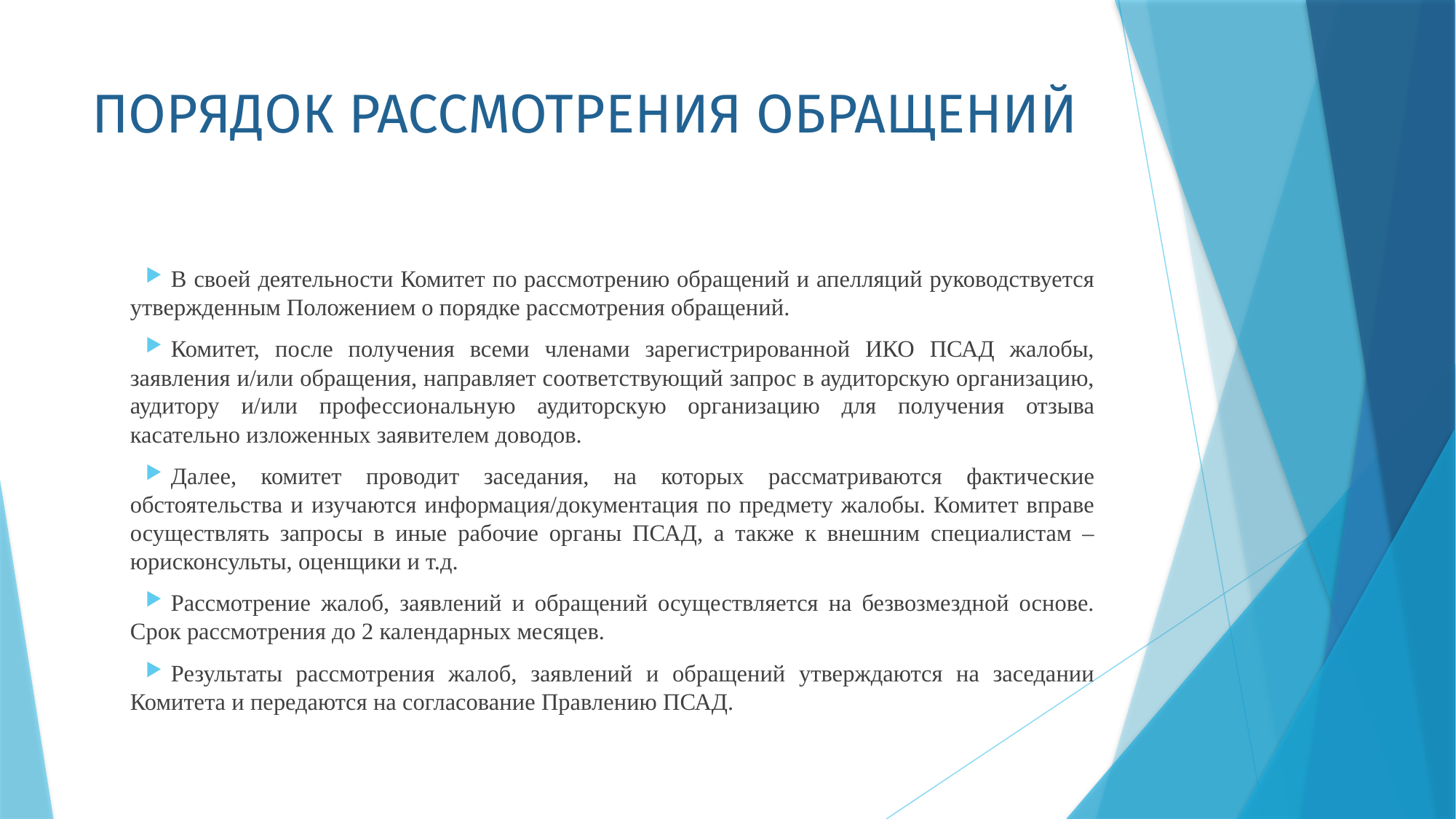

# ПОРЯДОК РАССМОТРЕНИЯ ОБРАЩЕНИЙ
В своей деятельности Комитет по рассмотрению обращений и апелляций руководствуется утвержденным Положением о порядке рассмотрения обращений.
Комитет, после получения всеми членами зарегистрированной ИКО ПСАД жалобы, заявления и/или обращения, направляет соответствующий запрос в аудиторскую организацию, аудитору и/или профессиональную аудиторскую организацию для получения отзыва касательно изложенных заявителем доводов.
Далее, комитет проводит заседания, на которых рассматриваются фактические обстоятельства и изучаются информация/документация по предмету жалобы. Комитет вправе осуществлять запросы в иные рабочие органы ПСАД, а также к внешним специалистам – юрисконсульты, оценщики и т.д.
Рассмотрение жалоб, заявлений и обращений осуществляется на безвозмездной основе. Срок рассмотрения до 2 календарных месяцев.
Результаты рассмотрения жалоб, заявлений и обращений утверждаются на заседании Комитета и передаются на согласование Правлению ПСАД.